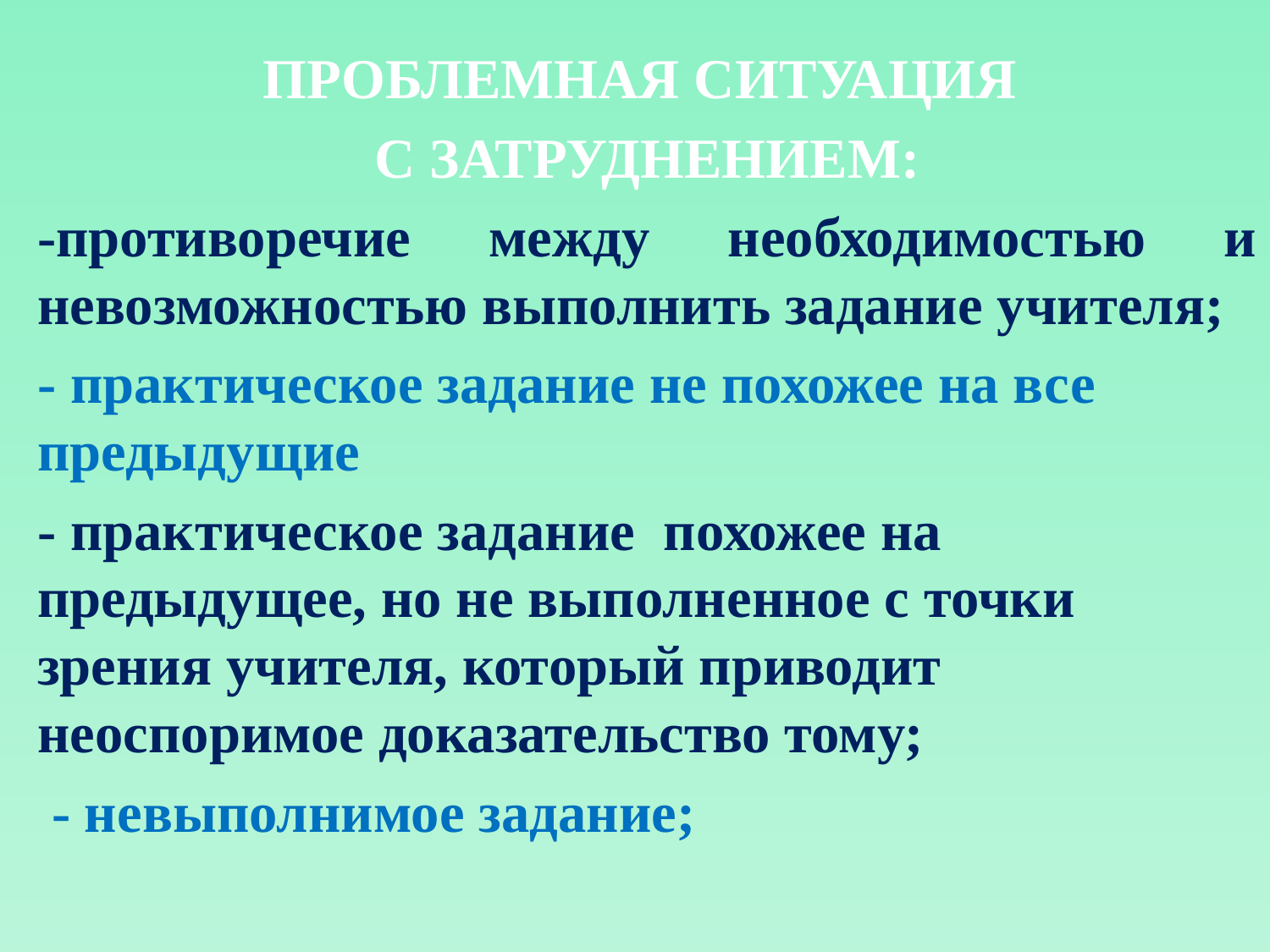

ПРОБЛЕМНАЯ СИТУАЦИЯ
С ЗАТРУДНЕНИЕМ:
-противоречие между необходимостью и невозможностью выполнить задание учителя;
- практическое задание не похожее на все предыдущие
- практическое задание  похожее на предыдущее, но не выполненное с точки зрения учителя, который приводит неоспоримое доказательство тому;
 - невыполнимое задание;